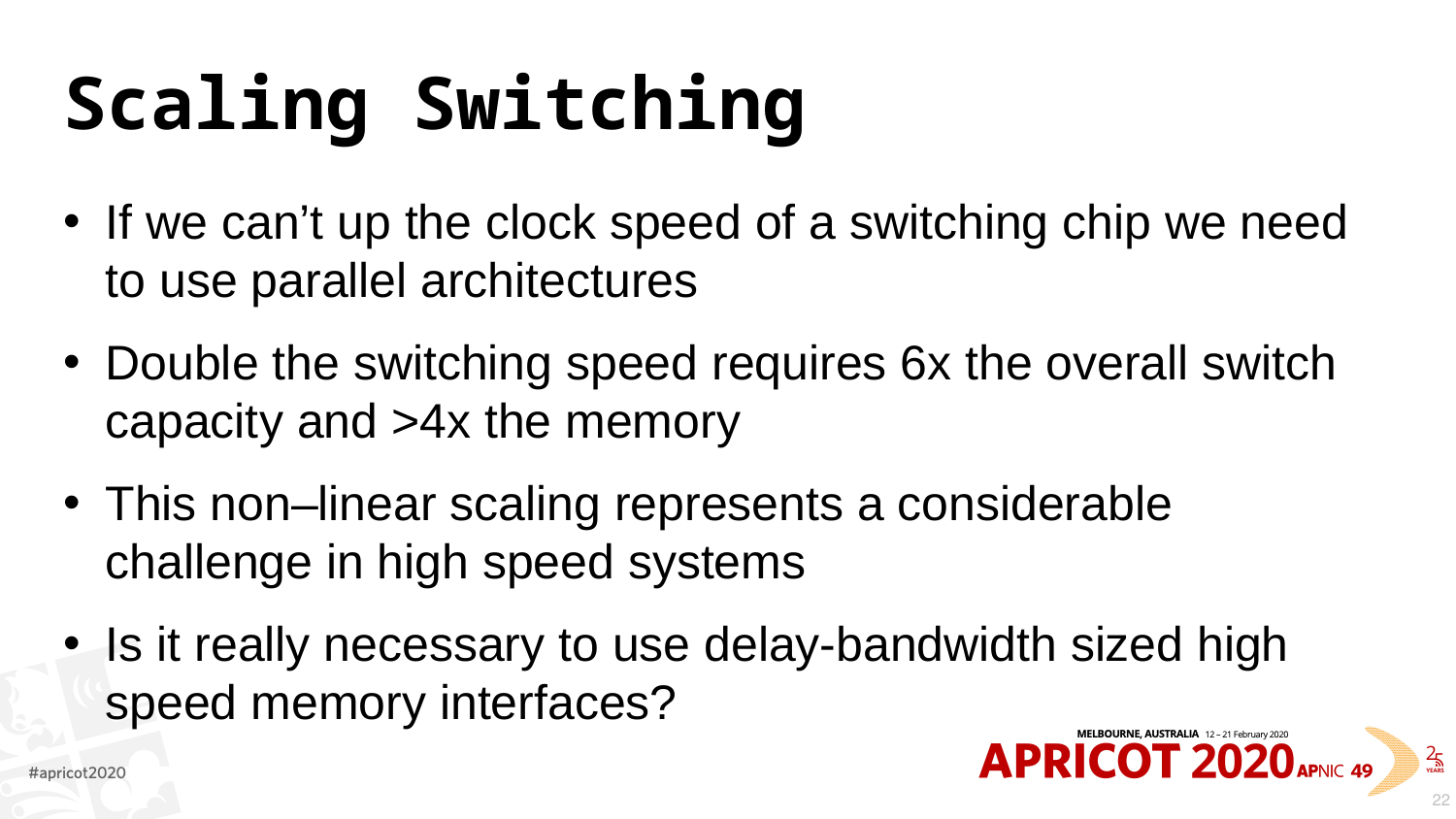

# Scaling Switching
If we can’t up the clock speed of a switching chip we need to use parallel architectures
Double the switching speed requires 6x the overall switch capacity and >4x the memory
This non–linear scaling represents a considerable challenge in high speed systems
Is it really necessary to use delay-bandwidth sized high speed memory interfaces?
22